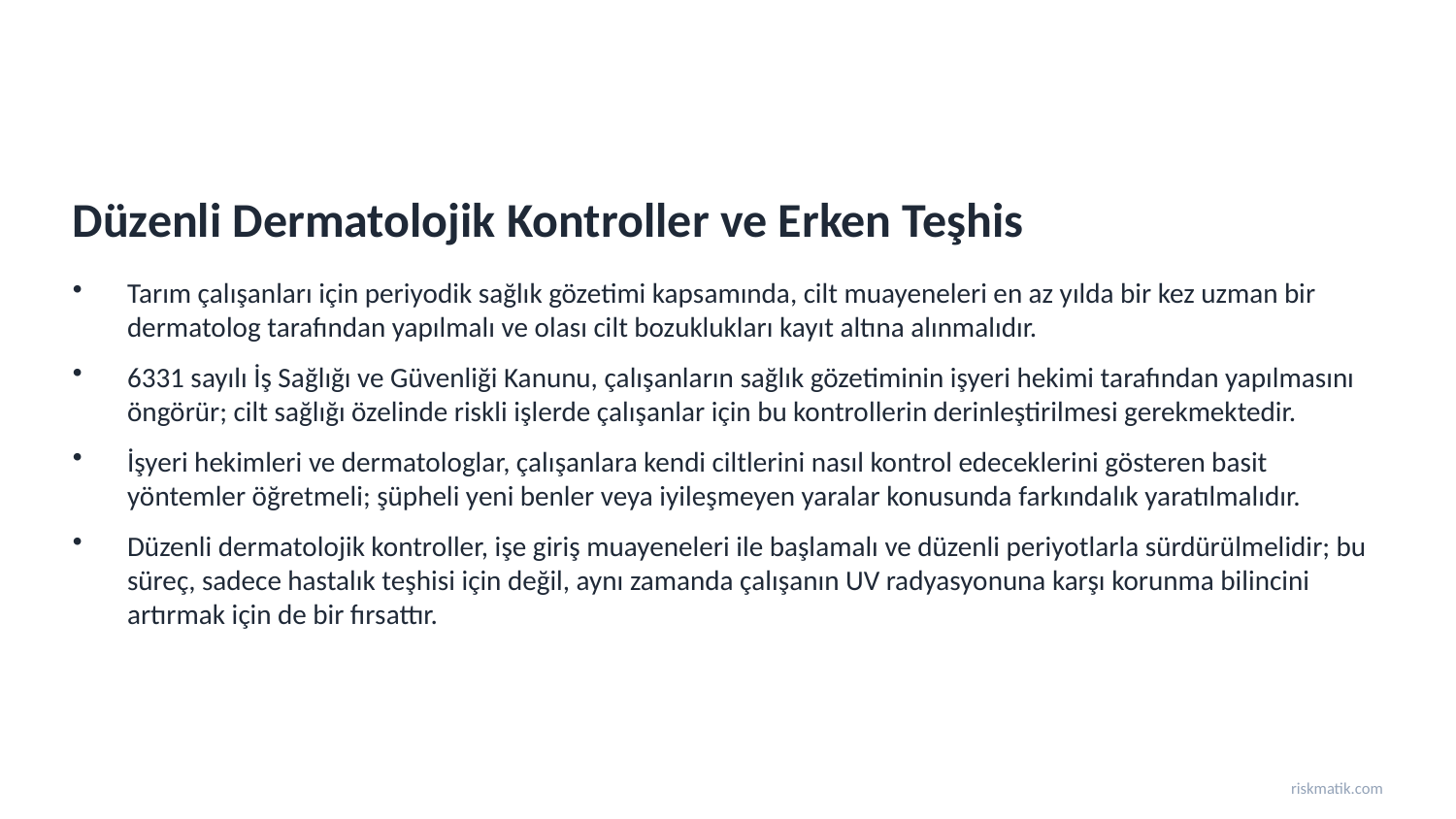

Düzenli Dermatolojik Kontroller ve Erken Teşhis
Tarım çalışanları için periyodik sağlık gözetimi kapsamında, cilt muayeneleri en az yılda bir kez uzman bir dermatolog tarafından yapılmalı ve olası cilt bozuklukları kayıt altına alınmalıdır.
6331 sayılı İş Sağlığı ve Güvenliği Kanunu, çalışanların sağlık gözetiminin işyeri hekimi tarafından yapılmasını öngörür; cilt sağlığı özelinde riskli işlerde çalışanlar için bu kontrollerin derinleştirilmesi gerekmektedir.
İşyeri hekimleri ve dermatologlar, çalışanlara kendi ciltlerini nasıl kontrol edeceklerini gösteren basit yöntemler öğretmeli; şüpheli yeni benler veya iyileşmeyen yaralar konusunda farkındalık yaratılmalıdır.
Düzenli dermatolojik kontroller, işe giriş muayeneleri ile başlamalı ve düzenli periyotlarla sürdürülmelidir; bu süreç, sadece hastalık teşhisi için değil, aynı zamanda çalışanın UV radyasyonuna karşı korunma bilincini artırmak için de bir fırsattır.
riskmatik.com